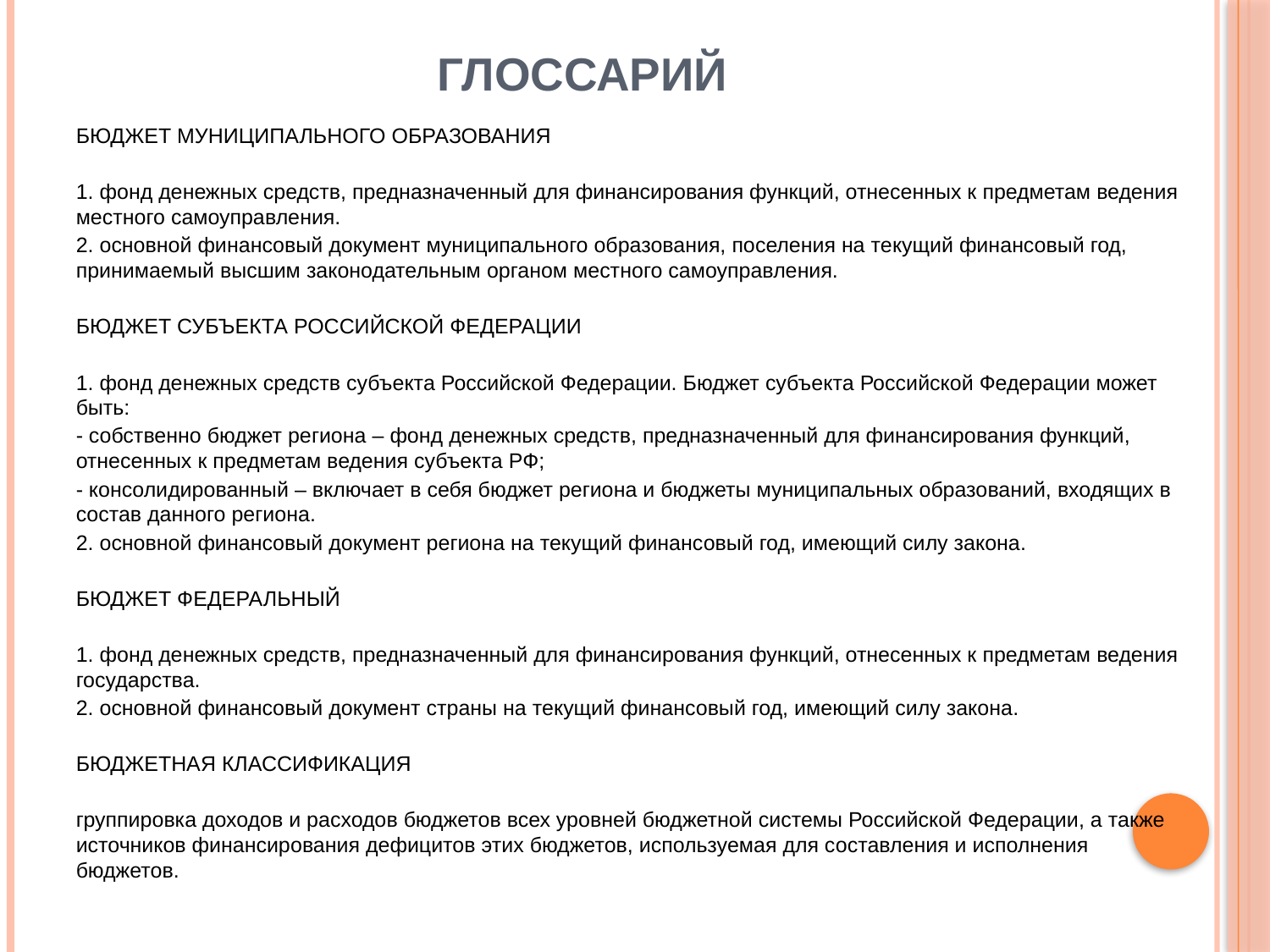

# ГЛОССАРИЙ
БЮДЖЕТ МУНИЦИПАЛЬНОГО ОБРАЗОВАНИЯ

1. фонд денежных средств, предназначенный для финансирования функций, отнесенных к предметам ведения местного самоуправления.
2. основной финансовый документ муниципального образования, поселения на текущий финансовый год, принимаемый высшим законодательным органом местного самоуправления.

БЮДЖЕТ СУБЪЕКТА РОССИЙСКОЙ ФЕДЕРАЦИИ

1. фонд денежных средств субъекта Российской Федерации. Бюджет субъекта Российской Федерации может быть:
- собственно бюджет региона – фонд денежных средств, предназначенный для финансирования функций, отнесенных к предметам ведения субъекта РФ;
- консолидированный – включает в себя бюджет региона и бюджеты муниципальных образований, входящих в состав данного региона.
2. основной финансовый документ региона на текущий финансовый год, имеющий силу закона.

БЮДЖЕТ ФЕДЕРАЛЬНЫЙ

1. фонд денежных средств, предназначенный для финансирования функций, отнесенных к предметам ведения государства.
2. основной финансовый документ страны на текущий финансовый год, имеющий силу закона.

БЮДЖЕТНАЯ КЛАССИФИКАЦИЯ

группировка доходов и расходов бюджетов всех уровней бюджетной системы Российской Федерации, а также источников финансирования дефицитов этих бюджетов, используемая для составления и исполнения бюджетов.